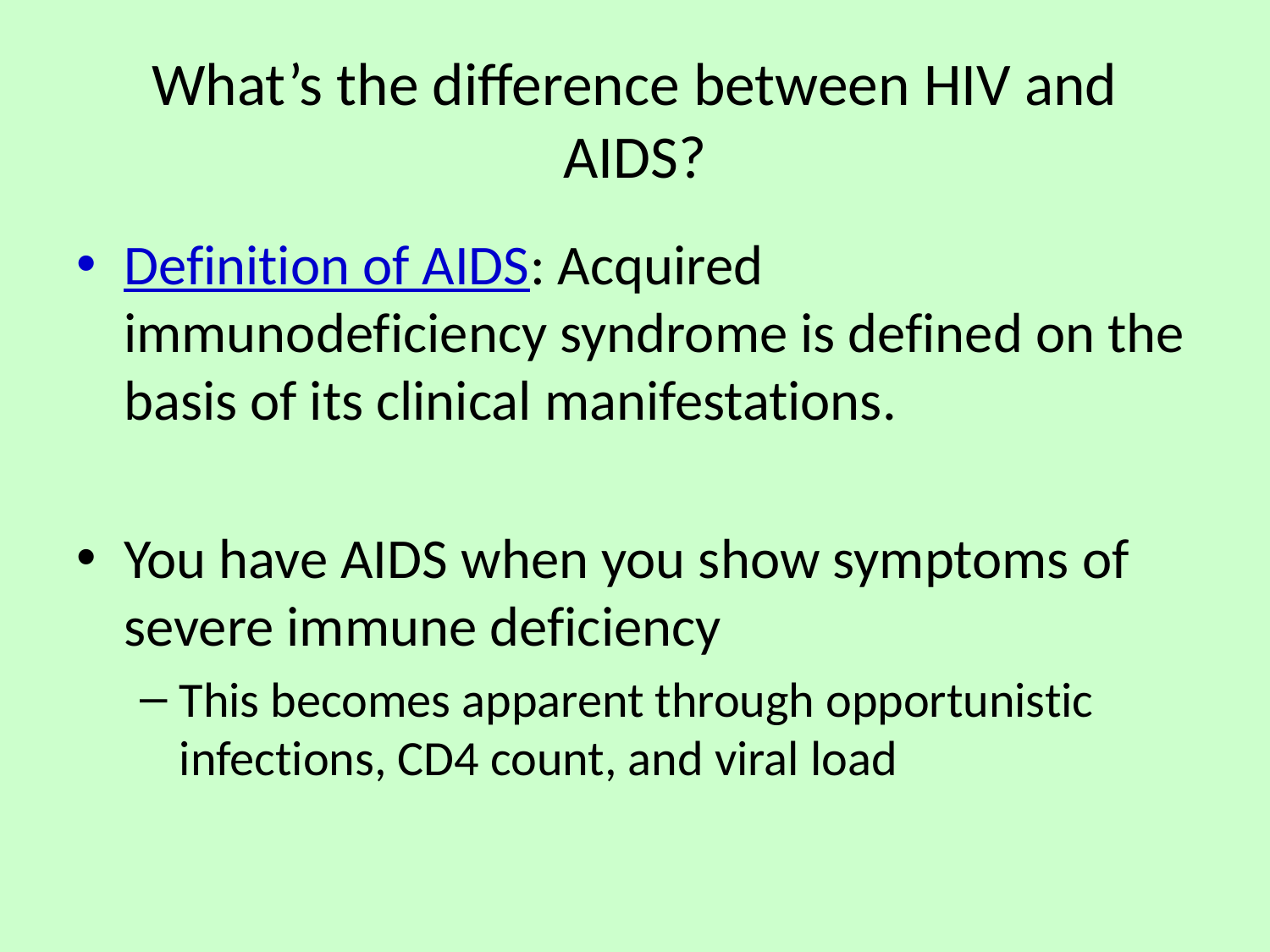

# What’s the difference between HIV and AIDS?
Definition of AIDS: Acquired immunodeficiency syndrome is defined on the basis of its clinical manifestations.

You have AIDS when you show symptoms of severe immune deficiency
This becomes apparent through opportunistic infections, CD4 count, and viral load